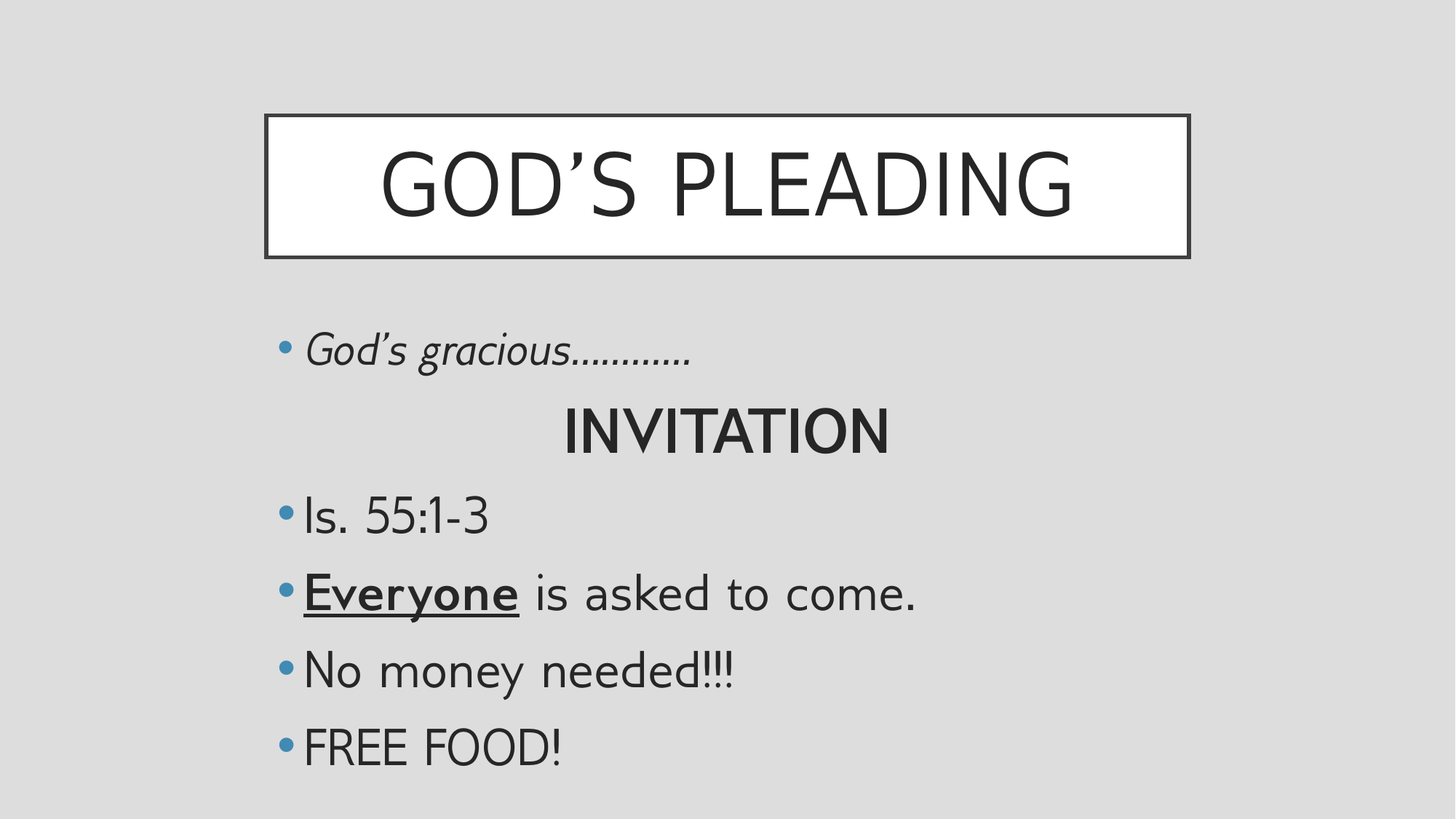

# GOD’S PLEADING
God’s gracious…………
INVITATION
Is. 55:1-3
Everyone is asked to come.
No money needed!!!
FREE FOOD!